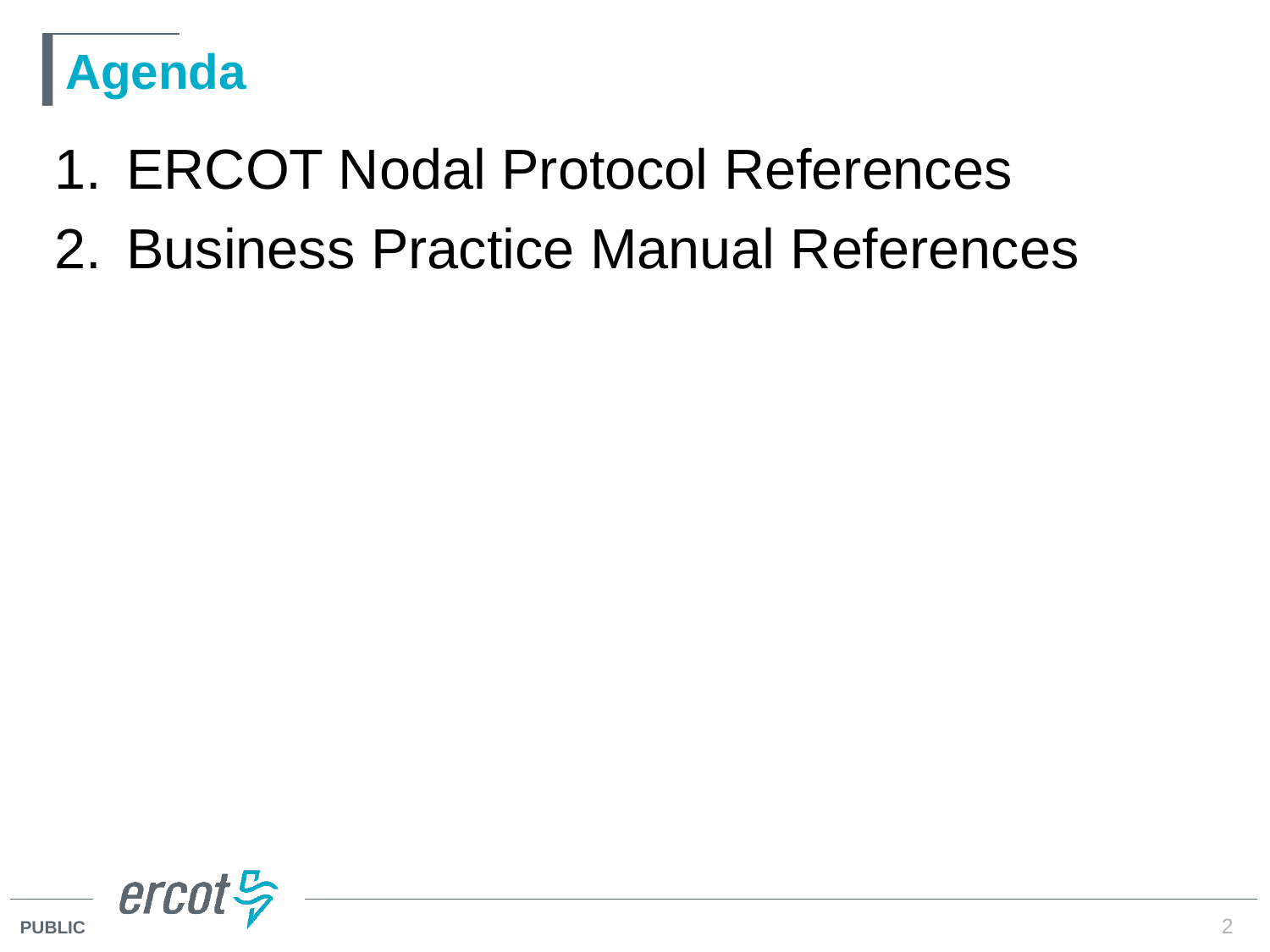

# Agenda
ERCOT Nodal Protocol References
Business Practice Manual References
2